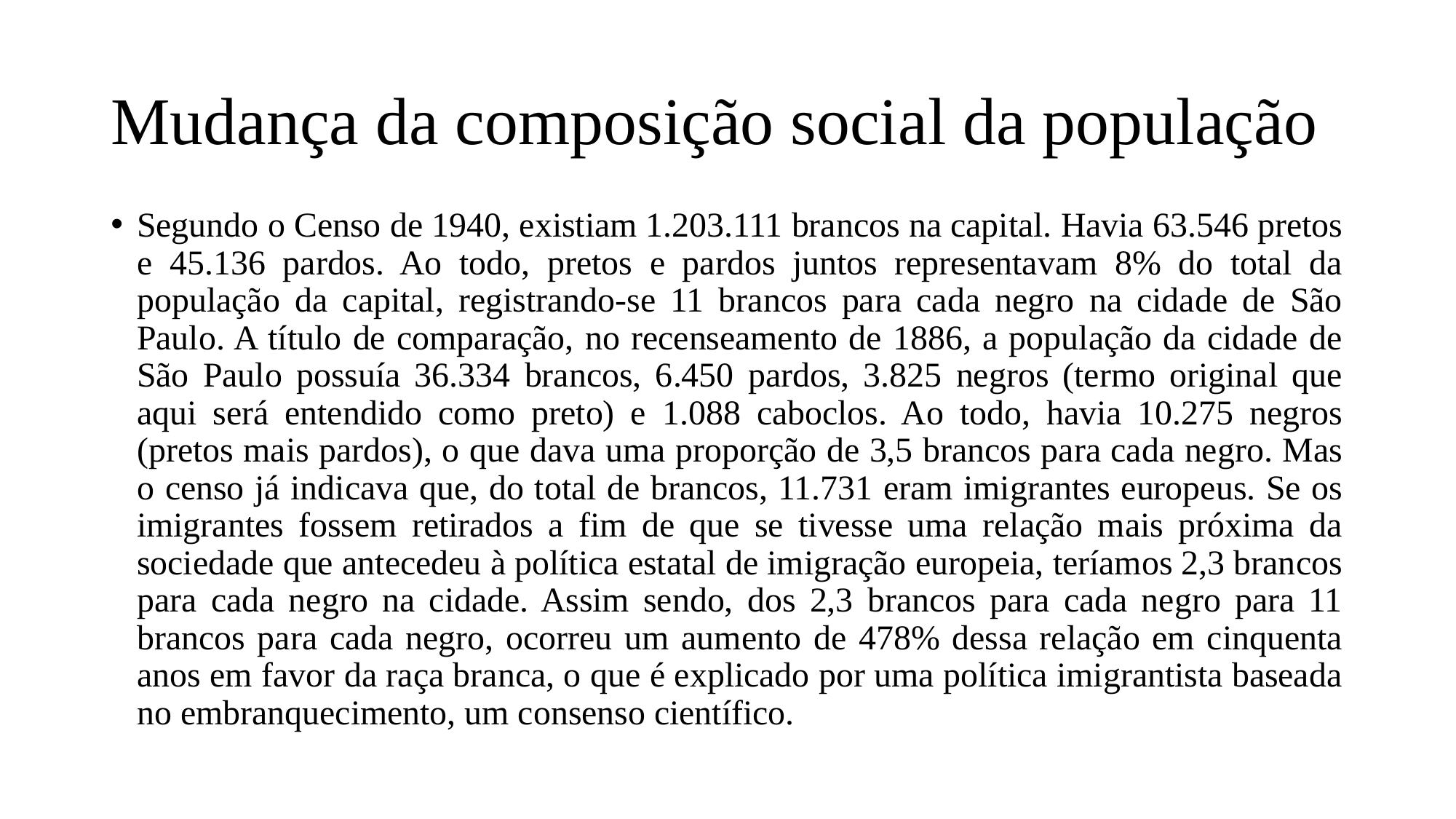

# Mudança da composição social da população
Segundo o Censo de 1940, existiam 1.203.111 brancos na capital. Havia 63.546 pretos e 45.136 pardos. Ao todo, pretos e pardos juntos representavam 8% do total da população da capital, registrando-se 11 brancos para cada negro na cidade de São Paulo. A título de comparação, no recenseamento de 1886, a população da cidade de São Paulo possuía 36.334 brancos, 6.450 pardos, 3.825 negros (termo original que aqui será entendido como preto) e 1.088 caboclos. Ao todo, havia 10.275 negros (pretos mais pardos), o que dava uma proporção de 3,5 brancos para cada negro. Mas o censo já indicava que, do total de brancos, 11.731 eram imigrantes europeus. Se os imigrantes fossem retirados a fim de que se tivesse uma relação mais próxima da sociedade que antecedeu à política estatal de imigração europeia, teríamos 2,3 brancos para cada negro na cidade. Assim sendo, dos 2,3 brancos para cada negro para 11 brancos para cada negro, ocorreu um aumento de 478% dessa relação em cinquenta anos em favor da raça branca, o que é explicado por uma política imigrantista baseada no embranquecimento, um consenso científico.